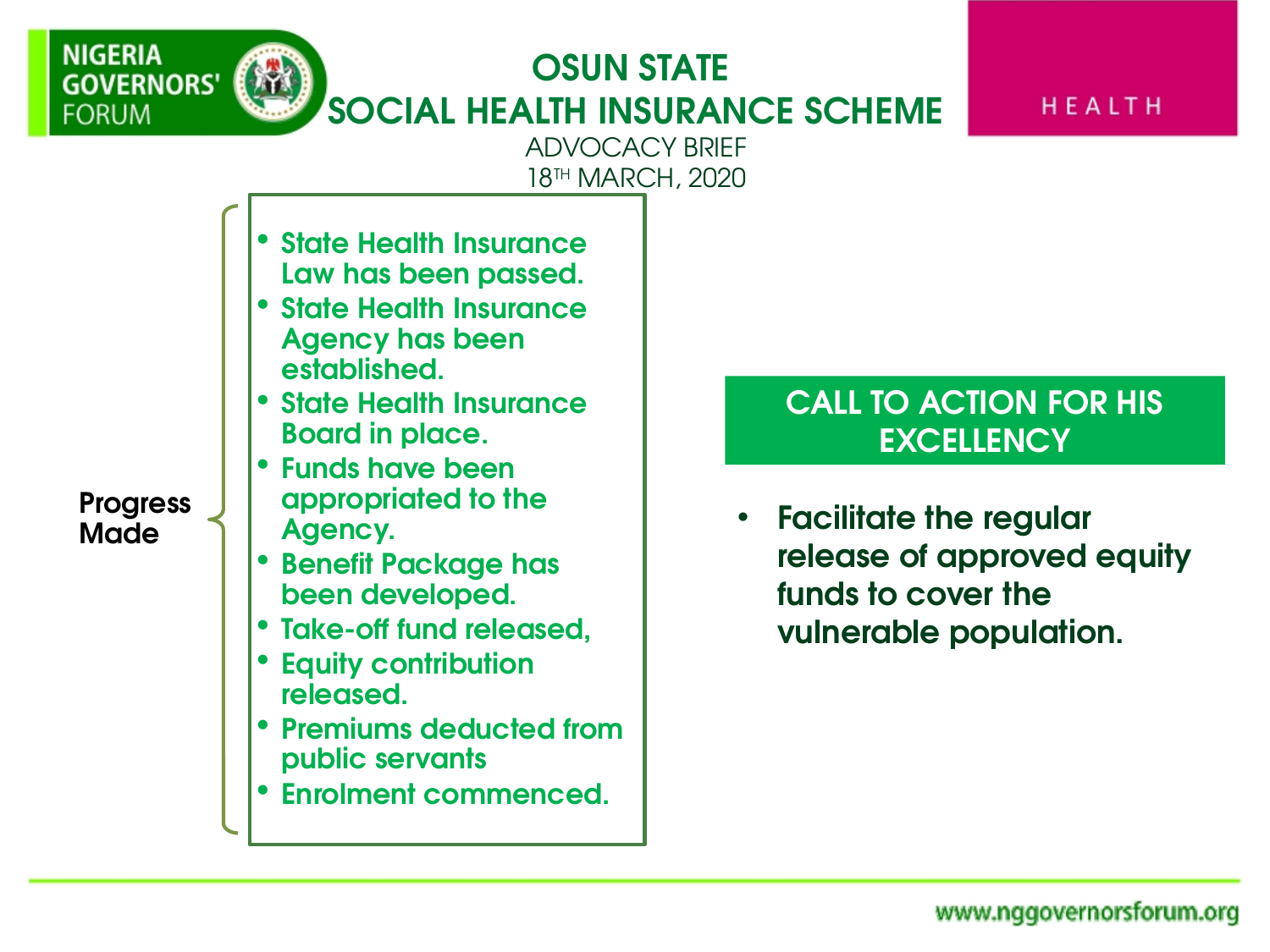

# OSUN STATE SOCIAL HEALTH INSURANCE SCHEME ADVOCACY BRIEF 18TH MARCH, 2020
Progress Made
State Health Insurance Law has been passed.
State Health Insurance Agency has been established.
State Health Insurance Board in place.
Funds have been appropriated to the Agency.
Benefit Package has been developed.
Take-off fund released,
Equity contribution released.
Premiums deducted from public servants
Enrolment commenced.

Facilitate the regular release of approved equity funds to cover the vulnerable population.

CALL TO ACTION FOR HIS EXCELLENCY